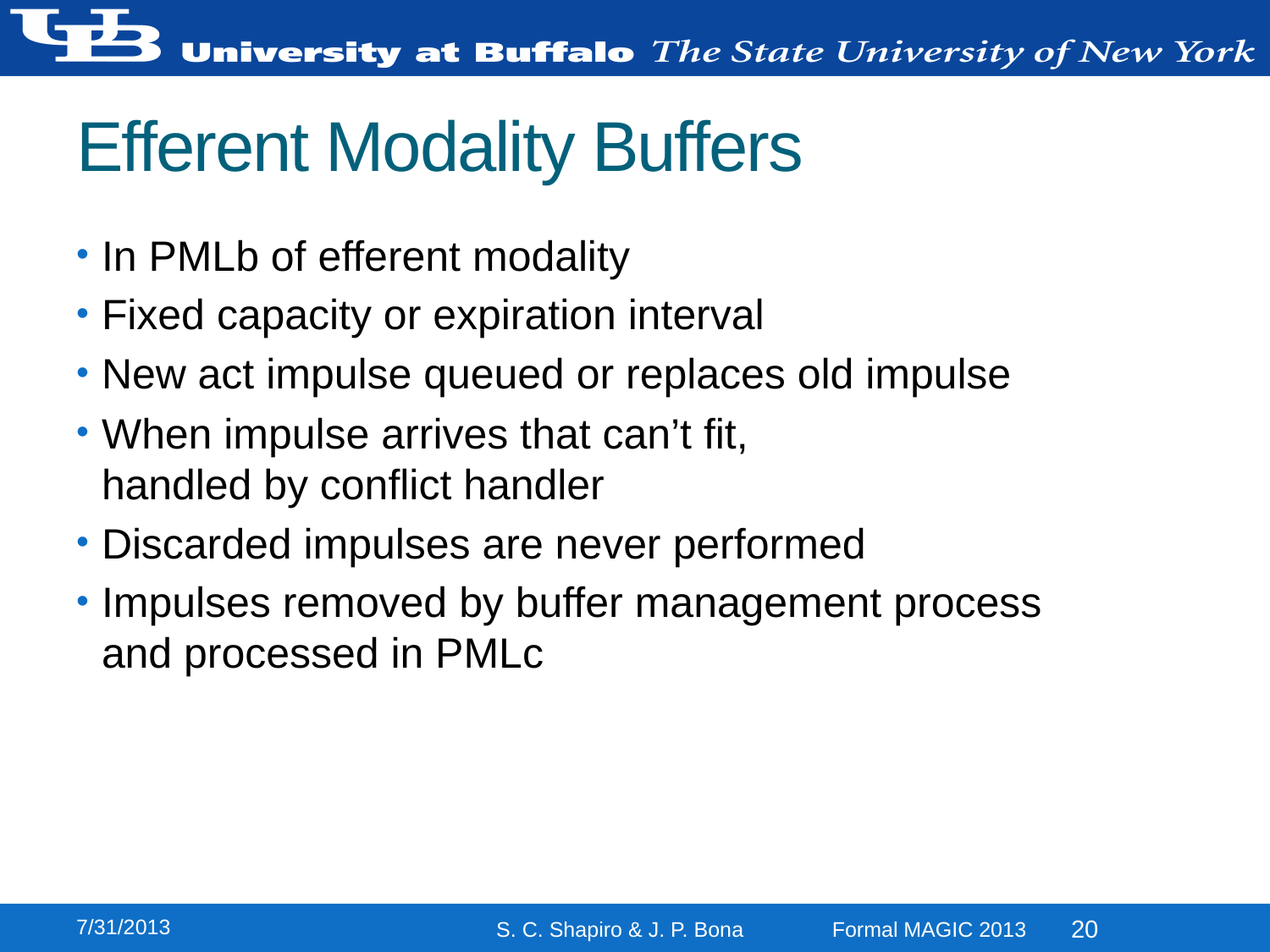

# Efferent Modality Buffers
In PMLb of efferent modality
Fixed capacity or expiration interval
New act impulse queued or replaces old impulse
When impulse arrives that can’t fit,
handled by conflict handler
Discarded impulses are never performed
Impulses removed by buffer management process
and processed in PMLc
7/31/2013
20
S. C. Shapiro & J. P. Bona               Formal MAGIC 2013